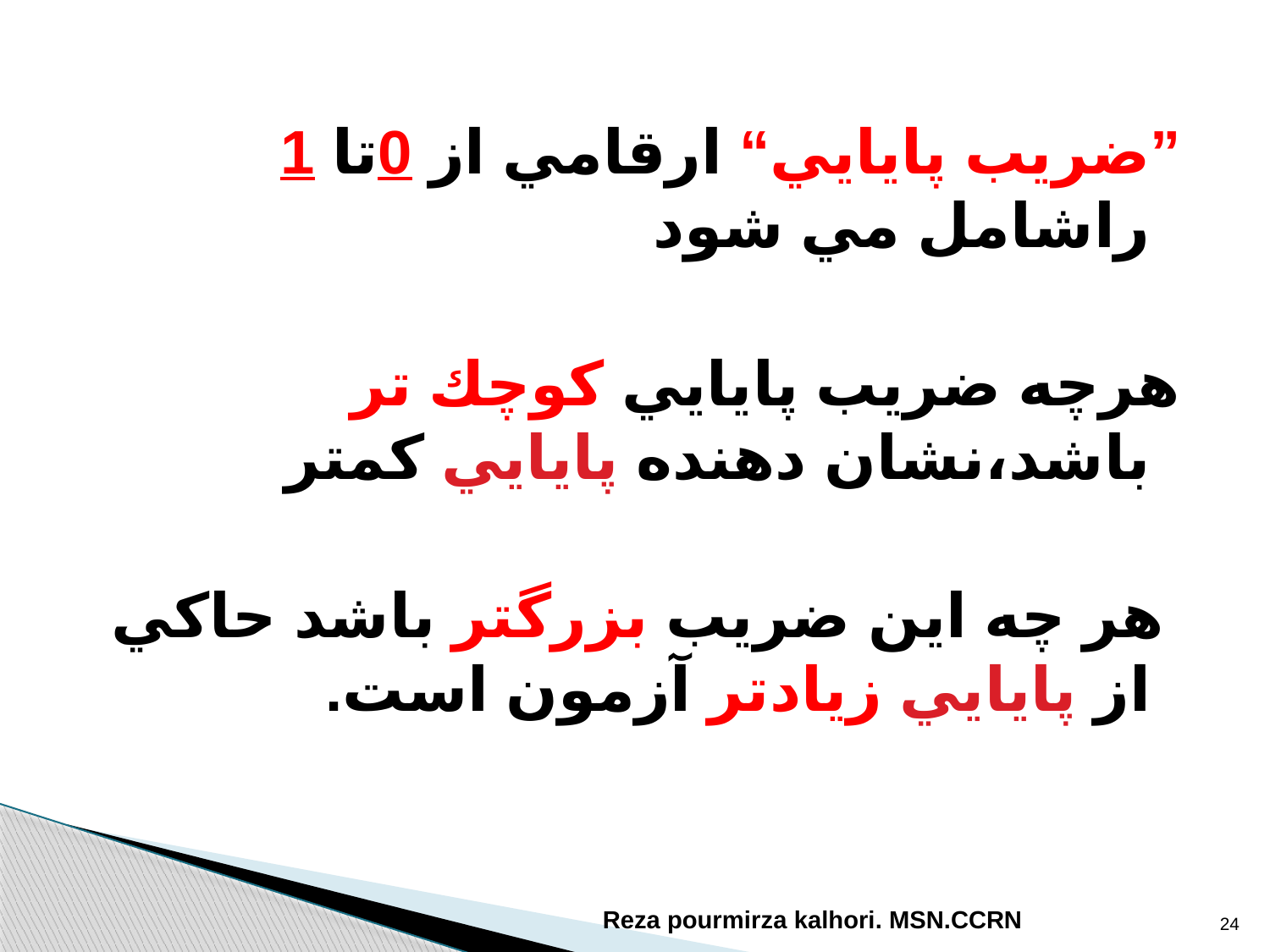

”ضريب پايايي“ ارقامي از 0تا 1 راشامل مي شود

هرچه ضريب پايايي كوچك تر باشد،نشان دهنده پايايي كمتر

 هر چه اين ضريب بزرگتر باشد حاكي از پايايي زيادتر آزمون است.
Reza pourmirza kalhori. MSN.CCRN
24